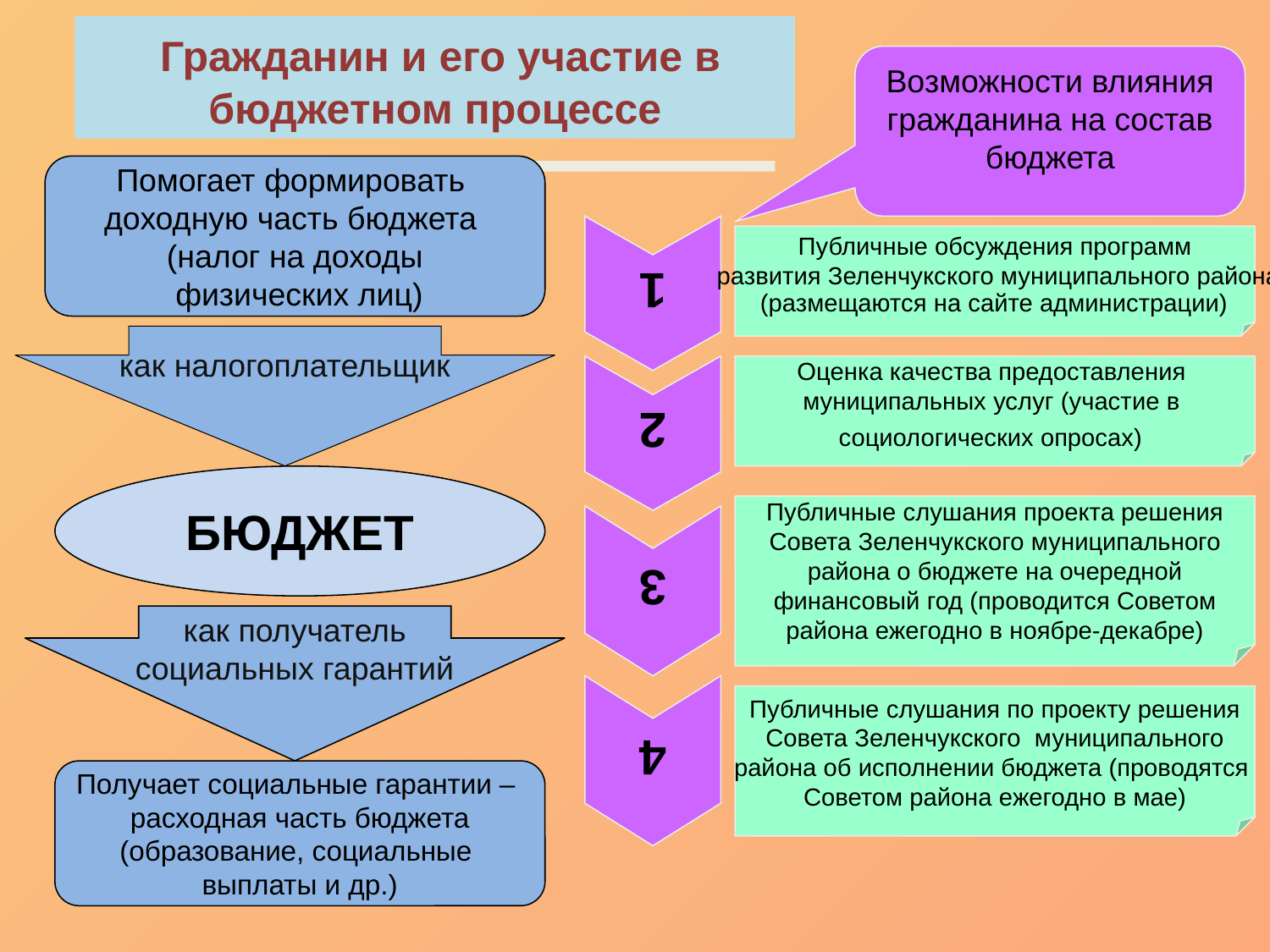

Гражданин и его участие в бюджетном процессе
Возможности влияния гражданина на состав бюджета
Помогает формировать
доходную часть бюджета
(налог на доходы
 физических лиц)

1
Публичные обсуждения программ
 развития Зеленчукского муниципального района
 (размещаются на сайте администрации)
как налогоплательщик
Оценка качества предоставления
муниципальных услуг (участие в
социологических опросах)
2
БЮДЖЕТ
Публичные слушания проекта решения
Совета Зеленчукского муниципального
района о бюджете на очередной
 финансовый год (проводится Советом
района ежегодно в ноябре-декабре)
3
как получатель
социальных гарантий

Публичные слушания по проекту решения
Совета Зеленчукского  муниципального
района об исполнении бюджета (проводятся
Советом района ежегодно в мае)

4
Получает социальные гарантии –
расходная часть бюджета
(образование, социальные
выплаты и др.)